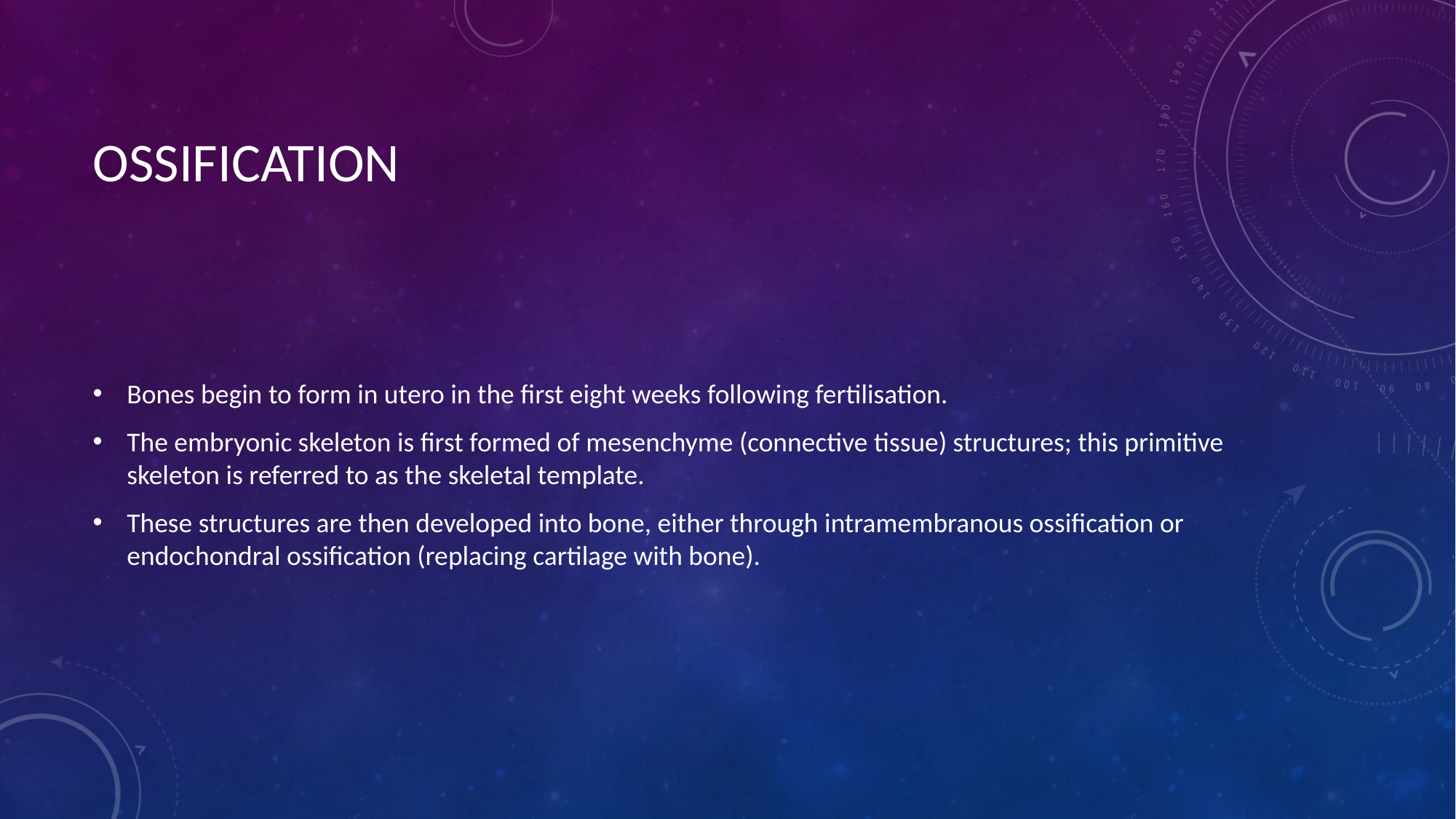

# Ossification
Bones begin to form in utero in the first eight weeks following fertilisation.
The embryonic skeleton is first formed of mesenchyme (connective tissue) structures; this primitive skeleton is referred to as the skeletal template.
These structures are then developed into bone, either through intramembranous ossification or endochondral ossification (replacing cartilage with bone).